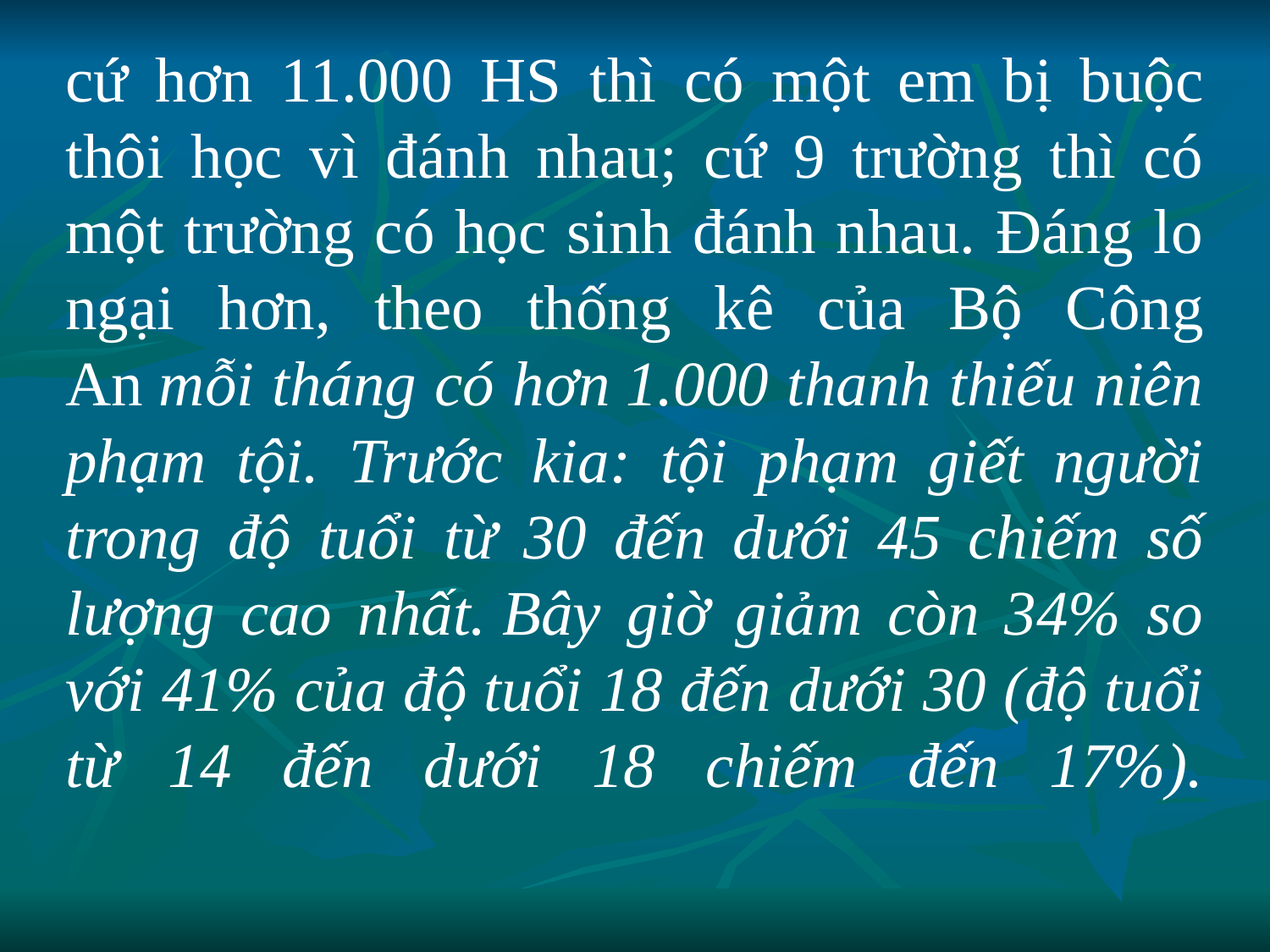

cứ hơn 11.000 HS thì có một em bị buộc thôi học vì đánh nhau; cứ 9 trường thì có một trường có học sinh đánh nhau. Đáng lo ngại hơn, theo thống kê của Bộ Công An mỗi tháng có hơn 1.000 thanh thiếu niên phạm tội. Trước kia: tội phạm giết người trong độ tuổi từ 30 đến dưới 45 chiếm số lượng cao nhất. Bây giờ giảm còn 34% so với 41% của độ tuổi 18 đến dưới 30 (độ tuổi từ 14 đến dưới 18 chiếm đến 17%).